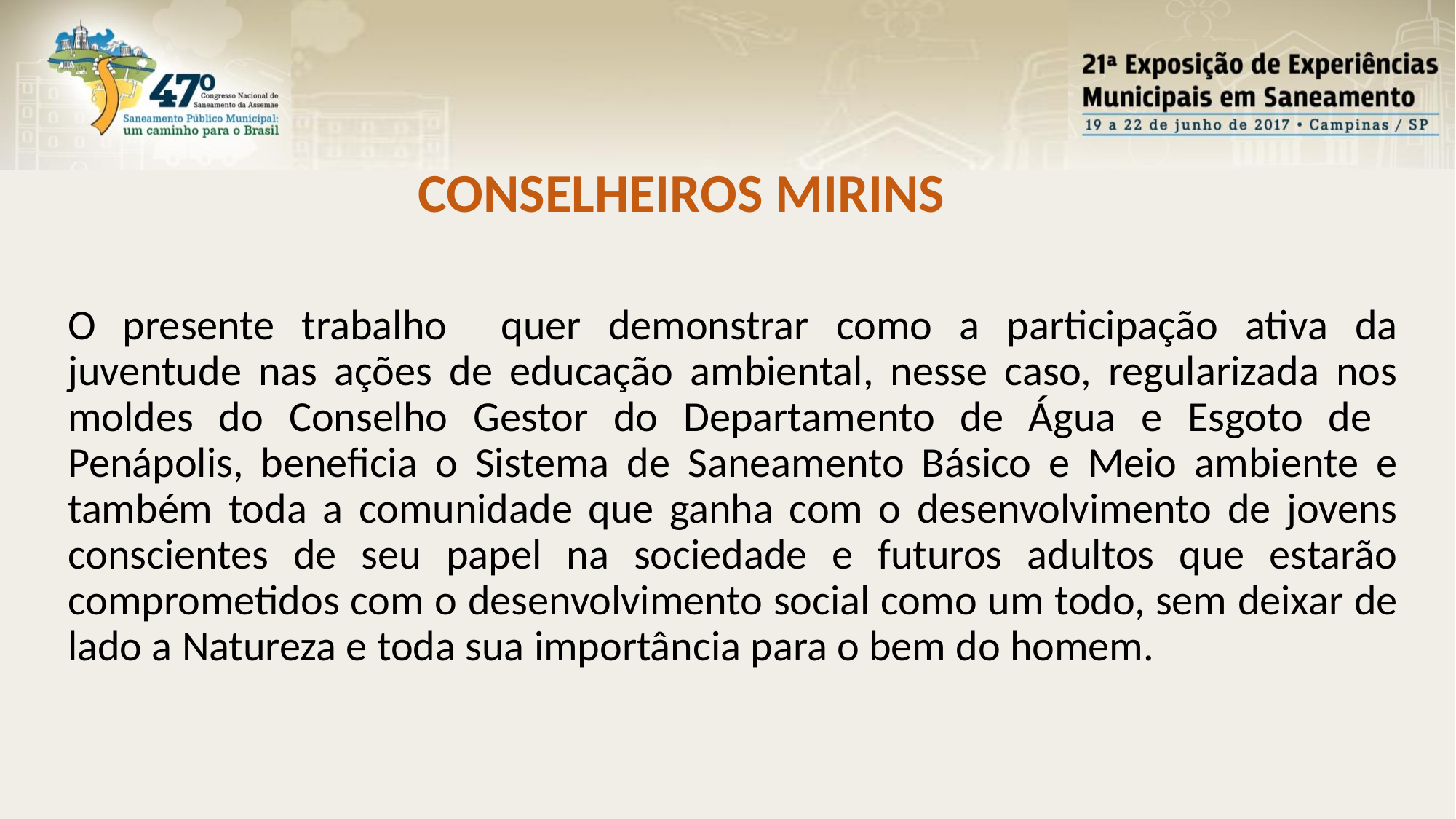

CONSELHEIROS MIRINS
O presente trabalho  quer demonstrar como a participação ativa da juventude nas ações de educação ambiental, nesse caso, regularizada nos moldes do Conselho Gestor do Departamento de Água e Esgoto de  Penápolis, beneficia o Sistema de Saneamento Básico e Meio ambiente e também toda a comunidade que ganha com o desenvolvimento de jovens conscientes de seu papel na sociedade e futuros adultos que estarão comprometidos com o desenvolvimento social como um todo, sem deixar de lado a Natureza e toda sua importância para o bem do homem.